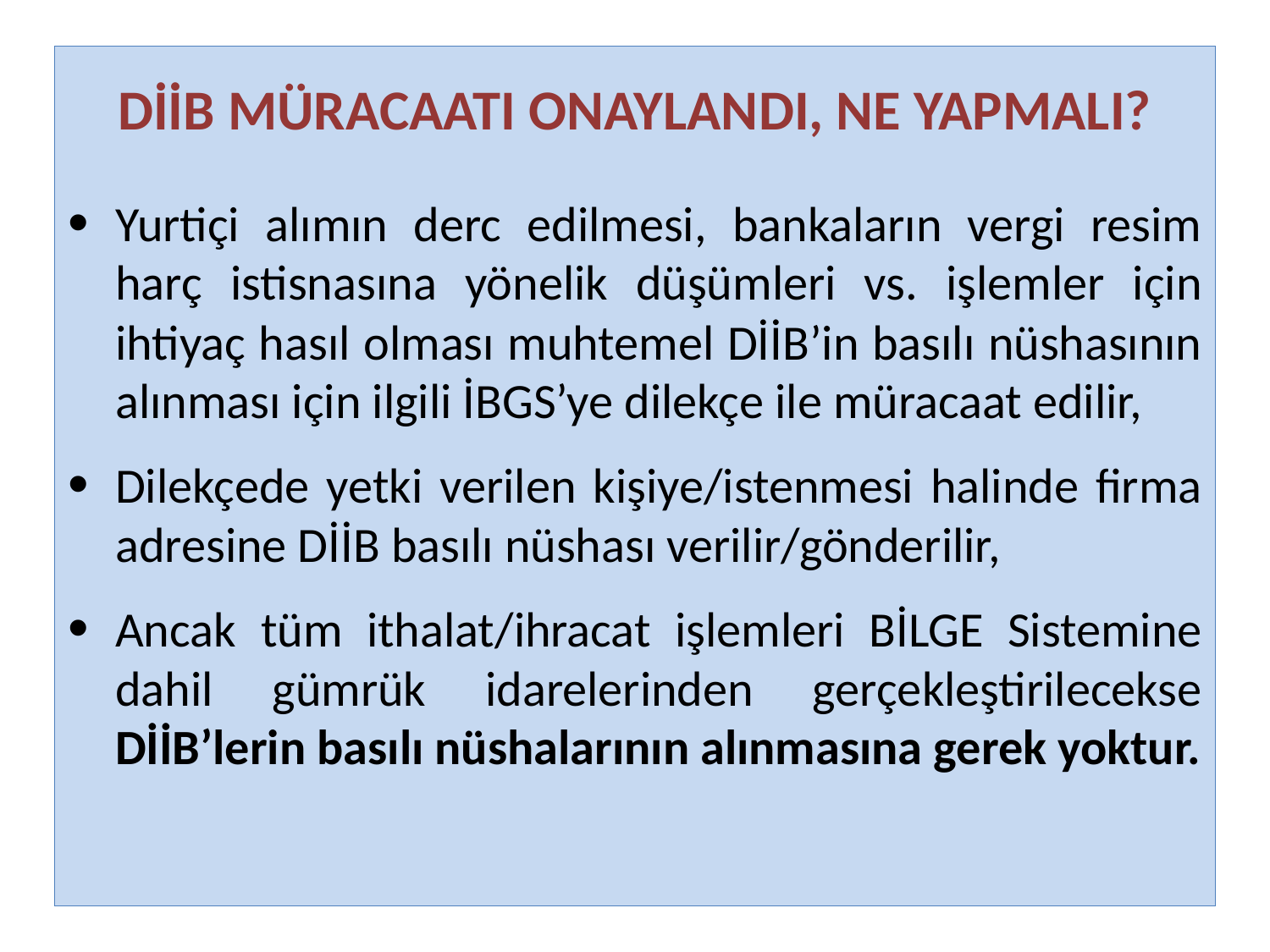

DİİB MÜRACAATI ONAYLANDI, NE YAPMALI?

Yurtiçi alımın derc edilmesi, bankaların vergi resim harç istisnasına yönelik düşümleri vs. işlemler için ihtiyaç hasıl olması muhtemel DİİB’in basılı nüshasının alınması için ilgili İBGS’ye dilekçe ile müracaat edilir,

Dilekçede yetki verilen kişiye/istenmesi halinde firma adresine DİİB basılı nüshası verilir/gönderilir,

Ancak tüm ithalat/ihracat işlemleri BİLGE Sistemine dahil gümrük idarelerinden gerçekleştirilecekse DİİB’lerin basılı nüshalarının alınmasına gerek yoktur.